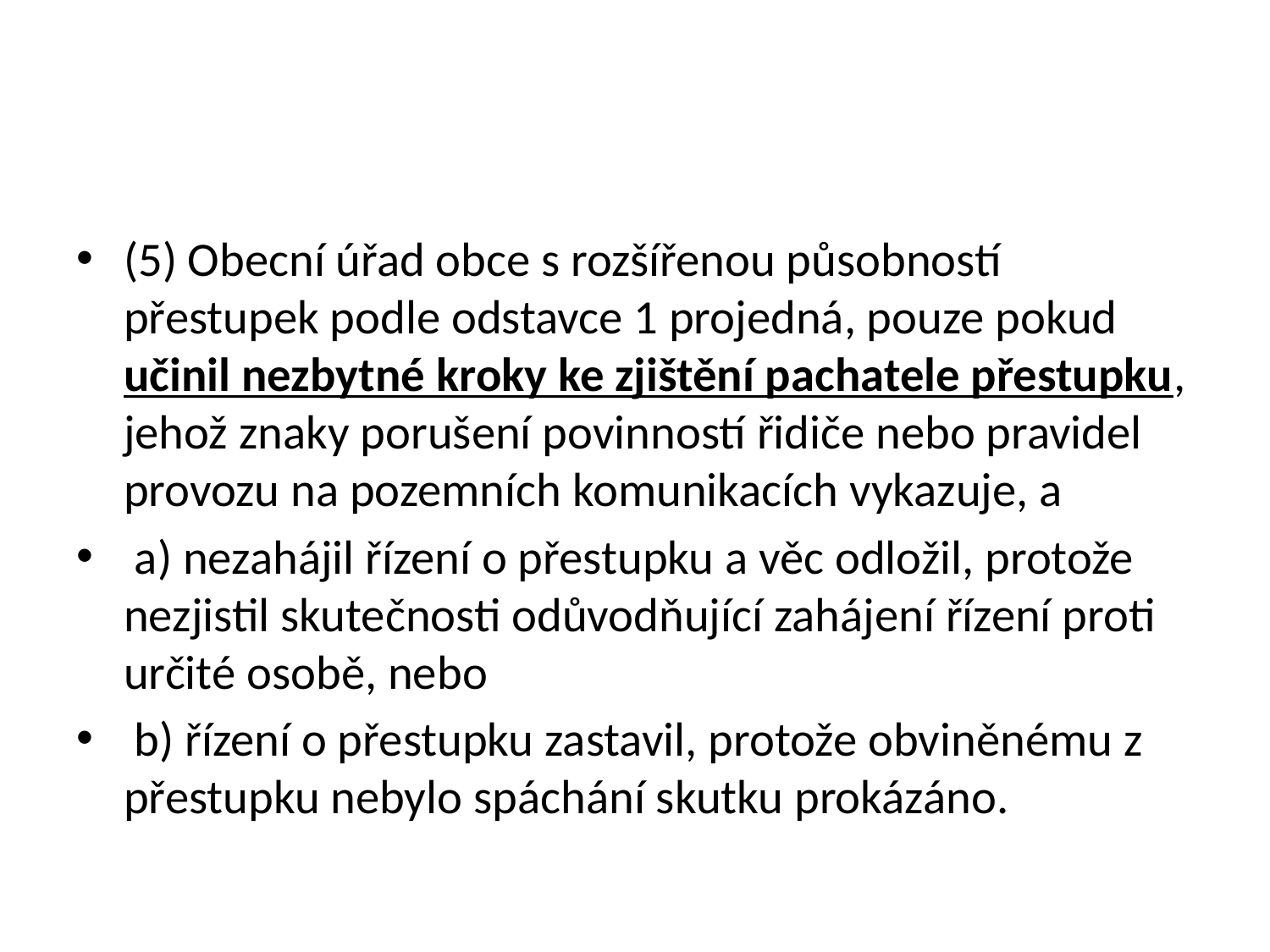

#
(5) Obecní úřad obce s rozšířenou působností přestupek podle odstavce 1 projedná, pouze pokud učinil nezbytné kroky ke zjištění pachatele přestupku, jehož znaky porušení povinností řidiče nebo pravidel provozu na pozemních komunikacích vykazuje, a
 a) nezahájil řízení o přestupku a věc odložil, protože nezjistil skutečnosti odůvodňující zahájení řízení proti určité osobě, nebo
 b) řízení o přestupku zastavil, protože obviněnému z přestupku nebylo spáchání skutku prokázáno.